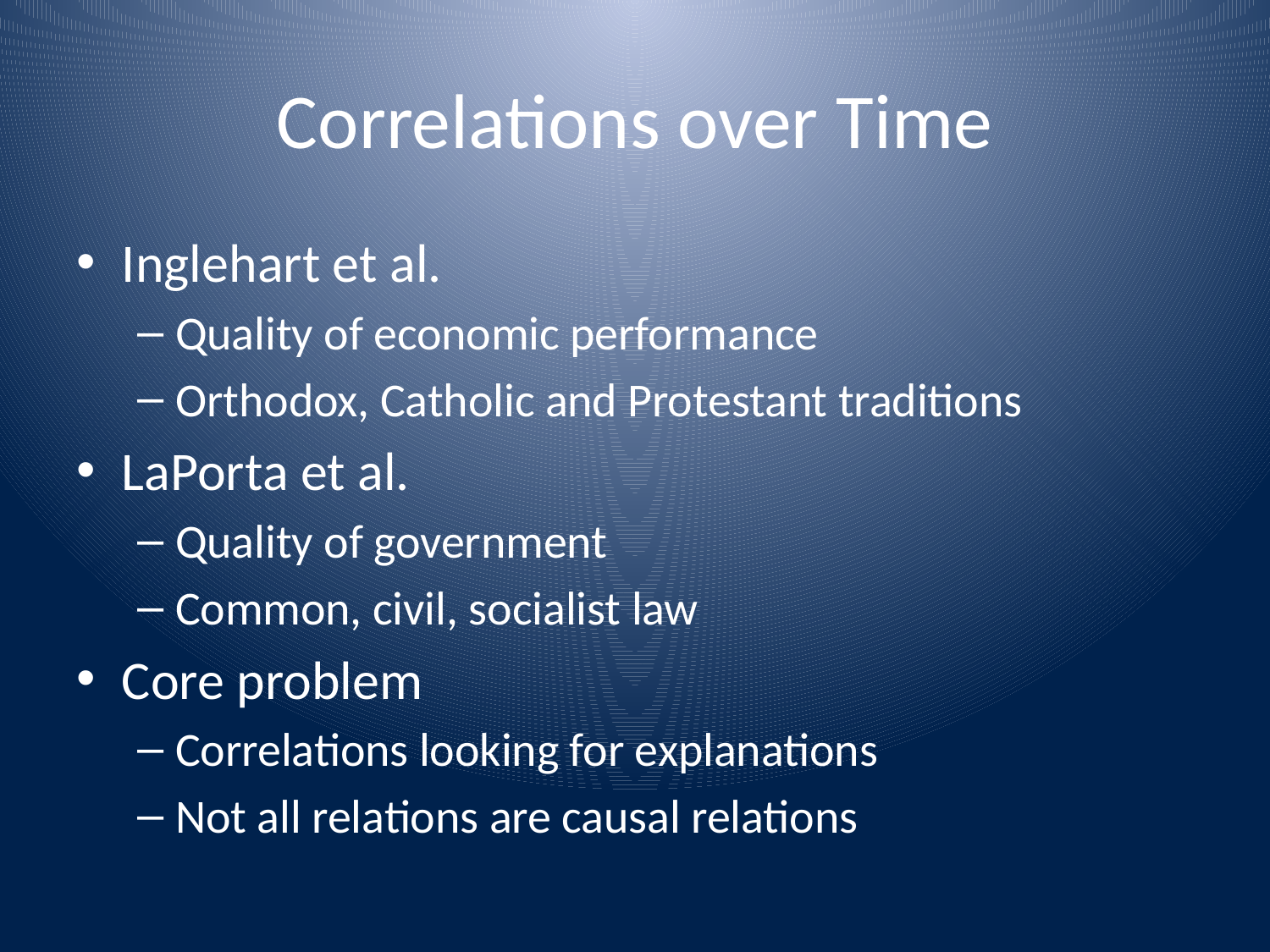

# Correlations over Time
Inglehart et al.
Quality of economic performance
Orthodox, Catholic and Protestant traditions
LaPorta et al.
Quality of government
Common, civil, socialist law
Core problem
Correlations looking for explanations
Not all relations are causal relations